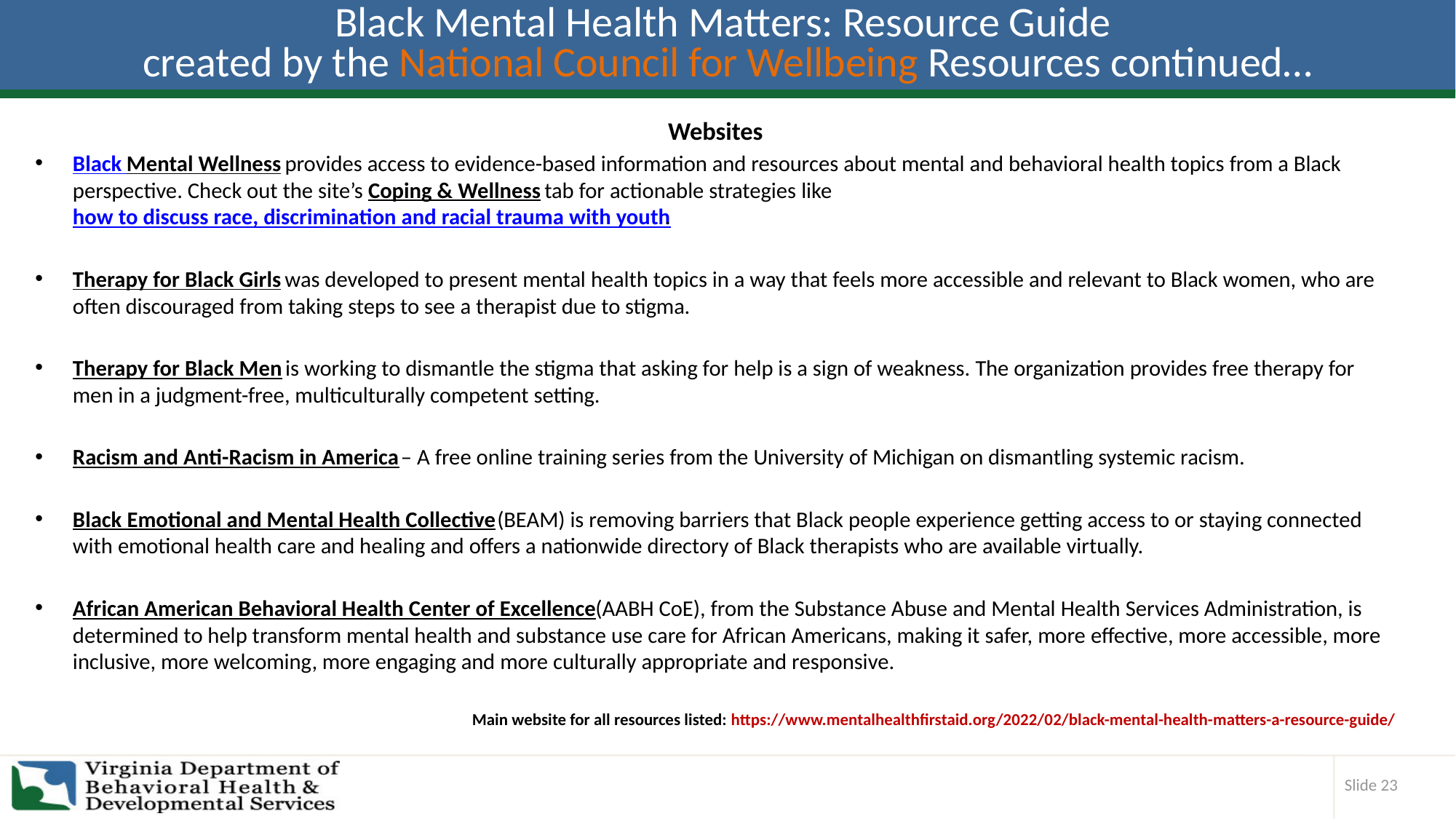

# Black Mental Health Matters: Resource Guide created by the National Council for Wellbeing Resources continued…
Websites
Black Mental Wellness provides access to evidence-based information and resources about mental and behavioral health topics from a Black perspective. Check out the site’s Coping & Wellness tab for actionable strategies like how to discuss race, discrimination and racial trauma with youth.

Therapy for Black Girls was developed to present mental health topics in a way that feels more accessible and relevant to Black women, who are often discouraged from taking steps to see a therapist due to stigma.

Therapy for Black Men is working to dismantle the stigma that asking for help is a sign of weakness. The organization provides free therapy for men in a judgment-free, multiculturally competent setting.

Racism and Anti-Racism in America – A free online training series from the University of Michigan on dismantling systemic racism.

Black Emotional and Mental Health Collective (BEAM) is removing barriers that Black people experience getting access to or staying connected with emotional health care and healing and offers a nationwide directory of Black therapists who are available virtually.

African American Behavioral Health Center of Excellence (AABH CoE), from the Substance Abuse and Mental Health Services Administration, is determined to help transform mental health and substance use care for African Americans, making it safer, more effective, more accessible, more inclusive, more welcoming, more engaging and more culturally appropriate and responsive.

Main website for all resources listed: https://www.mentalhealthfirstaid.org/2022/02/black-mental-health-matters-a-resource-guide/